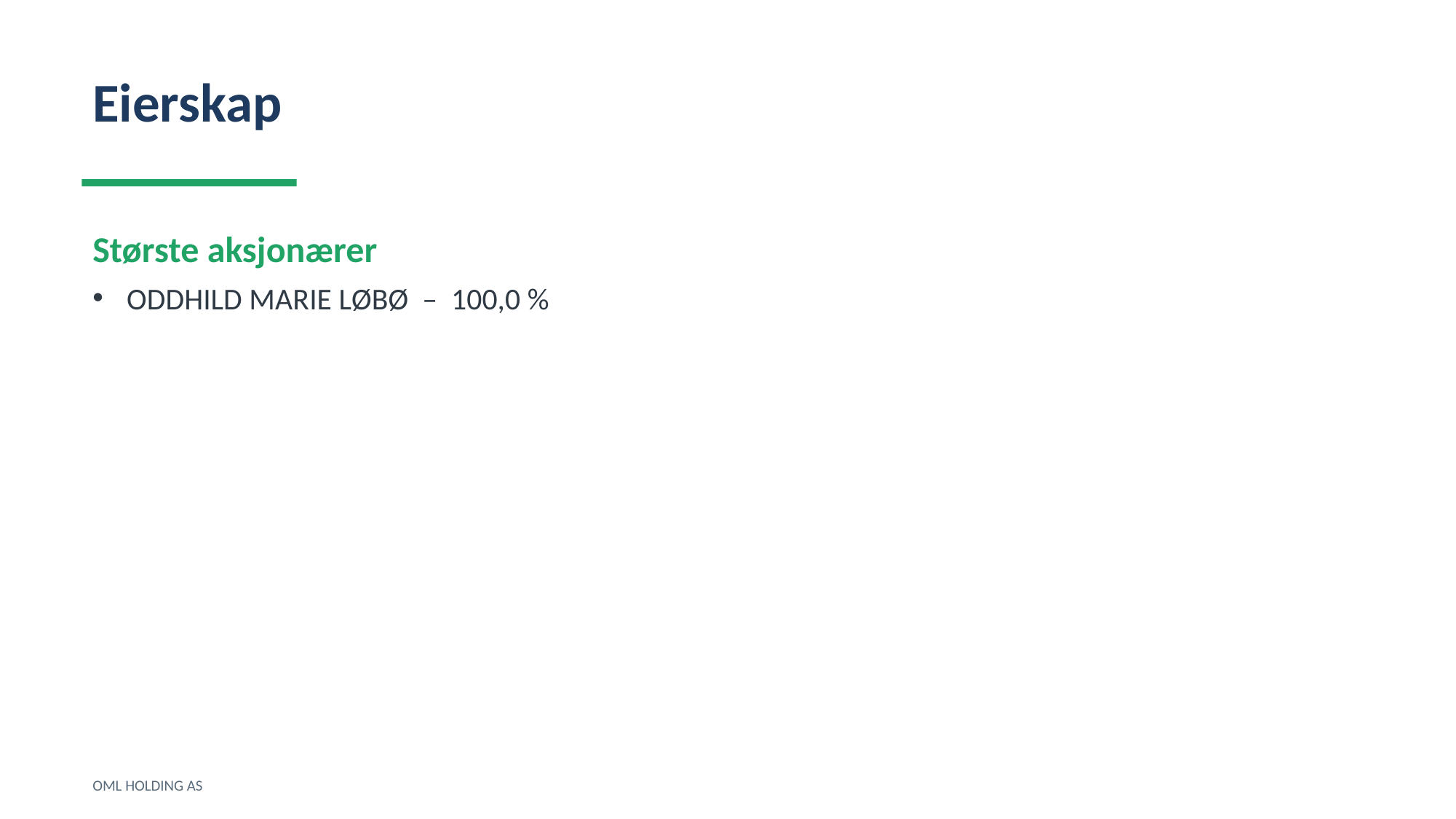

Eierskap

Største aksjonærer
ODDHILD MARIE LØBØ  –  100,0 %
OML HOLDING AS